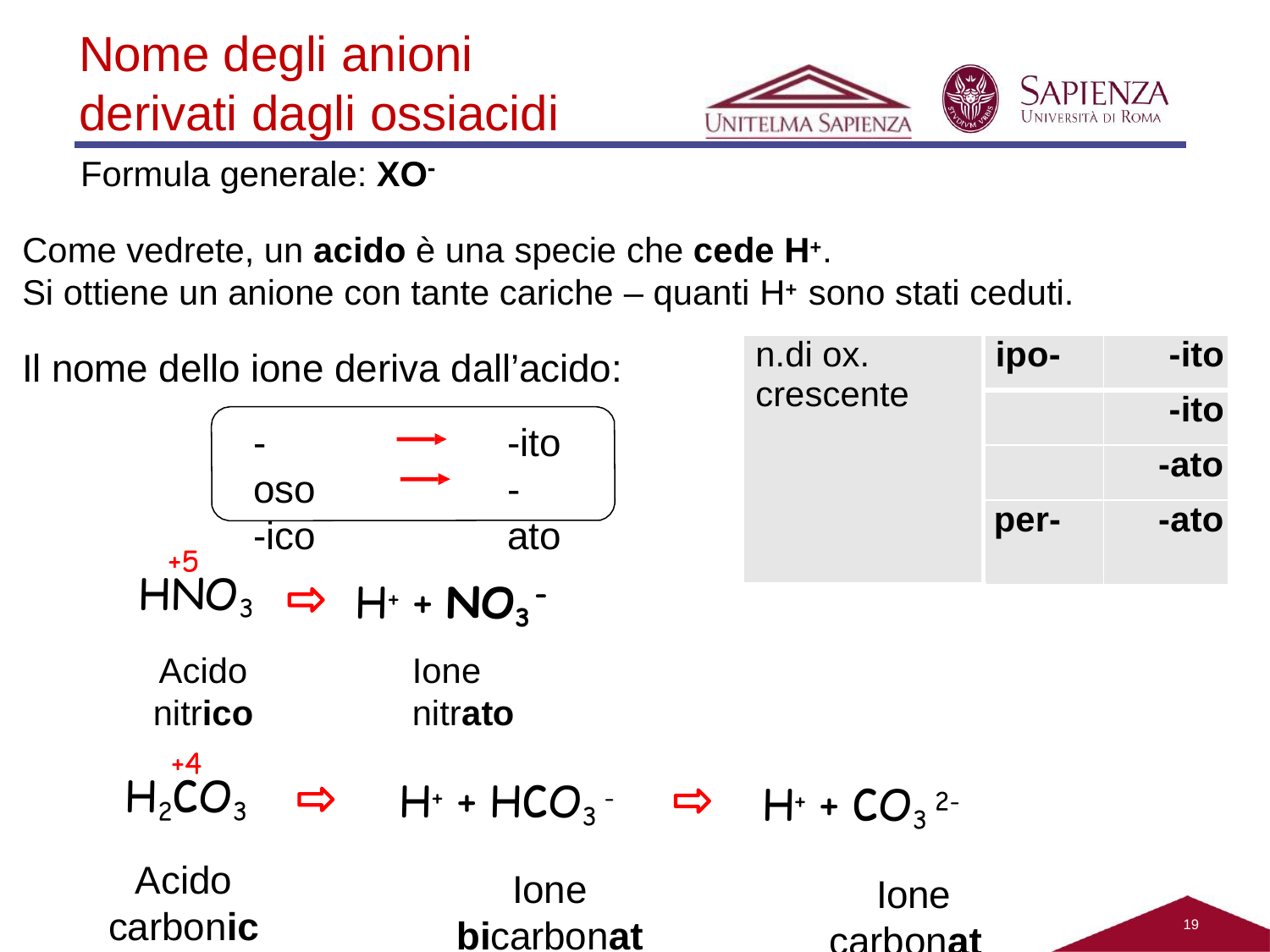

# Nome degli anioni
derivati dagli ossiacidi
Formula generale: XO-
Come vedrete, un acido è una specie che cede H+.
Si ottiene un anione con tante cariche – quanti H+  sono stati ceduti.
Il nome dello ione deriva dall’acido:
| n.di ox. crescente | ipo- | -ito |
| --- | --- | --- |
|  |  | -ito |
|  |  | -ato |
|  | per- | -ato |

-oso
-ico
-ito
-ato

+5
HNO3
Acido nitrico
H+ + NO3
-

Ione nitrato
+4
H2CO3
Acido
carbonico
H+ + HCO3 -
Ione
bicarbonato
H+ + CO3 2-
Ione carbonato

19